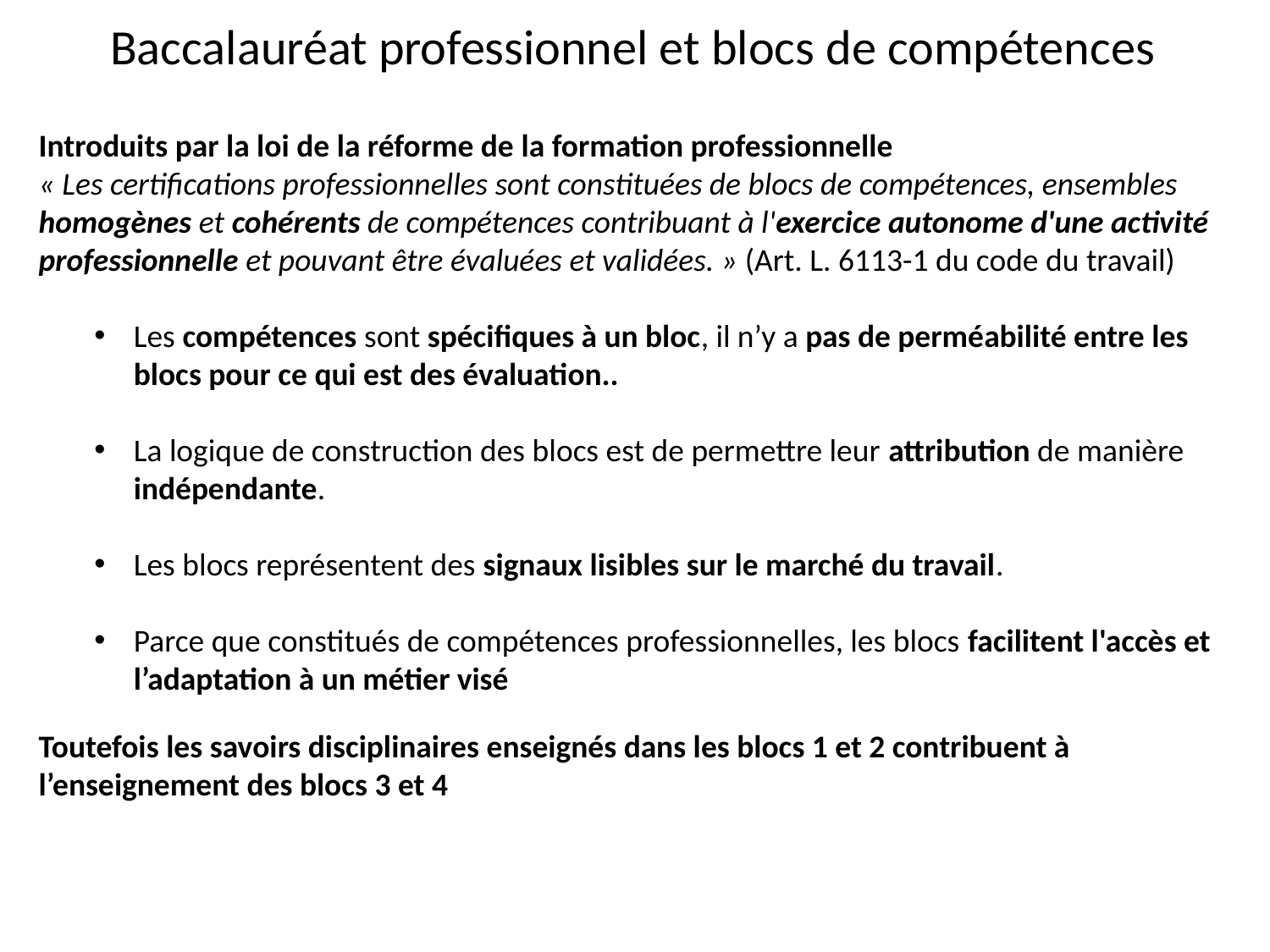

Baccalauréat professionnel et blocs de compétences
Introduits par la loi de la réforme de la formation professionnelle
« Les certifications professionnelles sont constituées de blocs de compétences, ensembles homogènes et cohérents de compétences contribuant à l'exercice autonome d'une activité professionnelle et pouvant être évaluées et validées. » (Art. L. 6113-1 du code du travail)

Les compétences sont spécifiques à un bloc, il n’y a pas de perméabilité entre les blocs pour ce qui est des évaluation..

La logique de construction des blocs est de permettre leur attribution de manière indépendante.
Les blocs représentent des signaux lisibles sur le marché du travail.

Parce que constitués de compétences professionnelles, les blocs facilitent l'accès et l’adaptation à un métier visé

Toutefois les savoirs disciplinaires enseignés dans les blocs 1 et 2 contribuent à l’enseignement des blocs 3 et 4